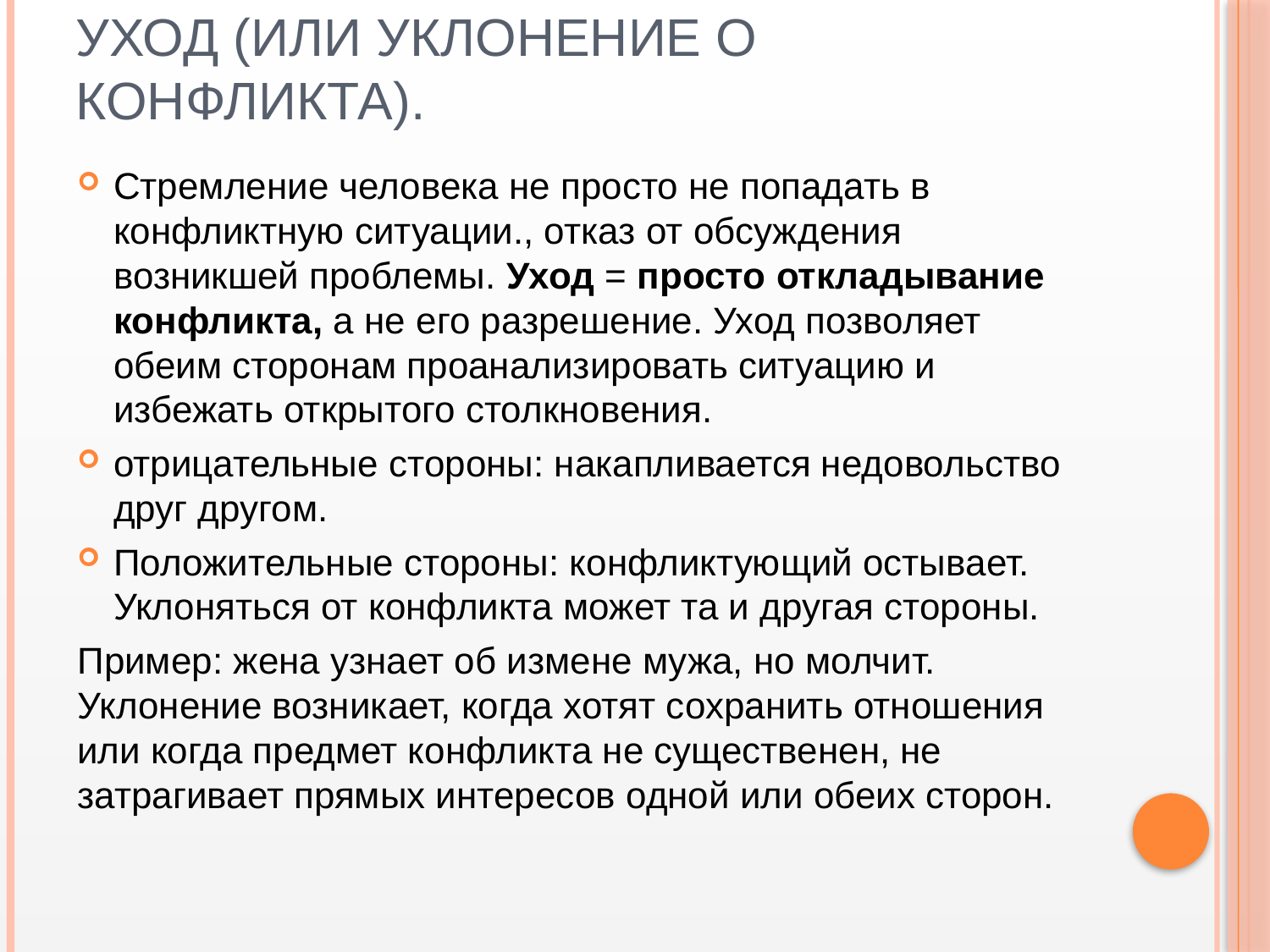

# Уход (или уклонение о конфликта).
Стремление человека не просто не попадать в конфликтную ситуации., отказ от обсуждения возникшей проблемы. Уход = просто откладывание конфликта, а не его разрешение. Уход позволяет обеим сторонам проанализировать ситуацию и избежать открытого столкновения.
отрицательные стороны: накапливается недовольство друг другом.
Положительные стороны: конфликтующий остывает. Уклоняться от конфликта может та и другая стороны.
Пример: жена узнает об измене мужа, но молчит. Уклонение возникает, когда хотят сохранить отношения или когда предмет конфликта не существенен, не затрагивает прямых интересов одной или обеих сторон.